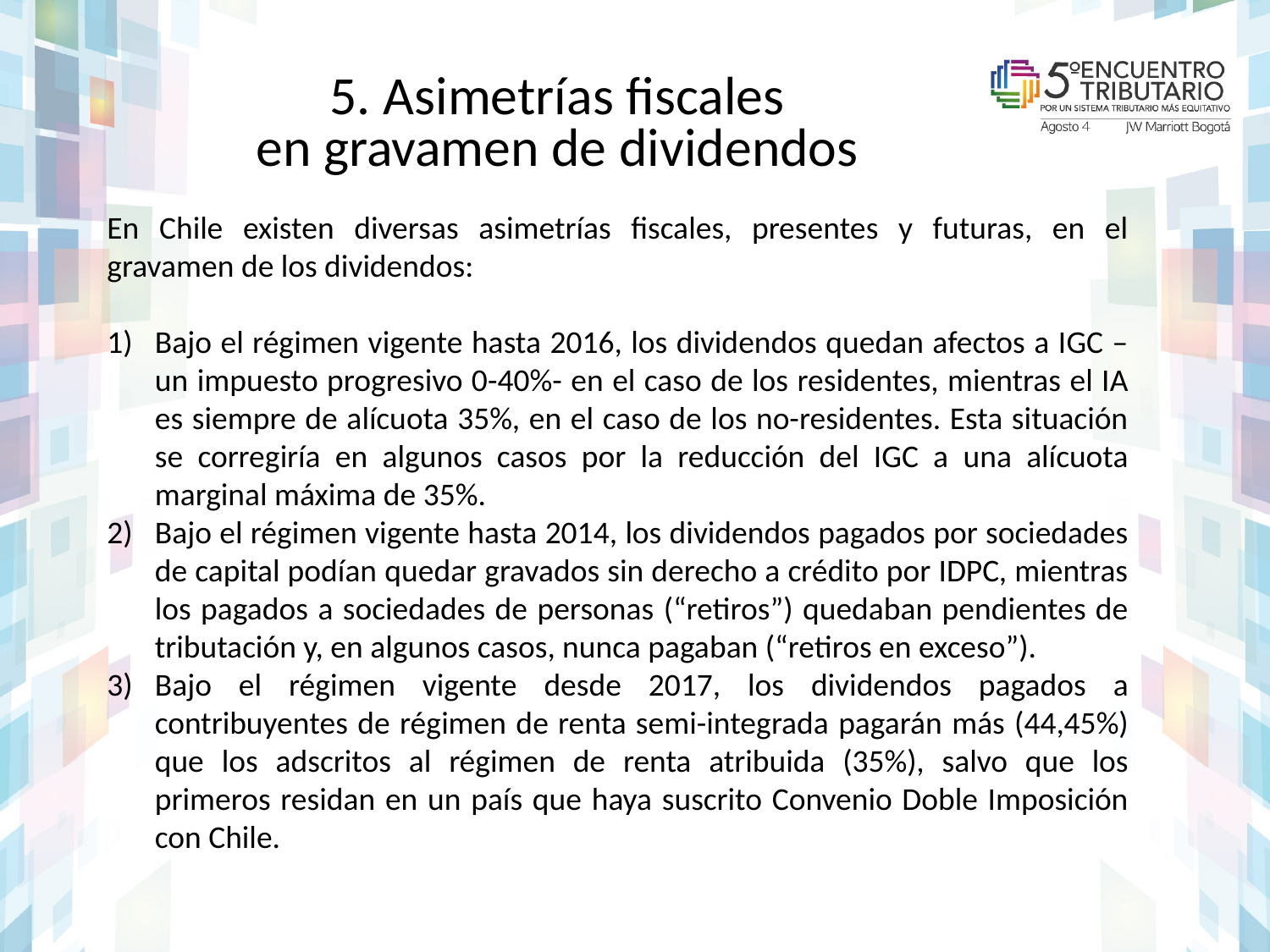

# 5. Asimetrías fiscales en gravamen de dividendos
En Chile existen diversas asimetrías fiscales, presentes y futuras, en el gravamen de los dividendos:

Bajo el régimen vigente hasta 2016, los dividendos quedan afectos a IGC – un impuesto progresivo 0-40%- en el caso de los residentes, mientras el IA es siempre de alícuota 35%, en el caso de los no-residentes. Esta situación se corregiría en algunos casos por la reducción del IGC a una alícuota marginal máxima de 35%.
Bajo el régimen vigente hasta 2014, los dividendos pagados por sociedades de capital podían quedar gravados sin derecho a crédito por IDPC, mientras los pagados a sociedades de personas (“retiros”) quedaban pendientes de tributación y, en algunos casos, nunca pagaban (“retiros en exceso”).
Bajo el régimen vigente desde 2017, los dividendos pagados a contribuyentes de régimen de renta semi-integrada pagarán más (44,45%) que los adscritos al régimen de renta atribuida (35%), salvo que los primeros residan en un país que haya suscrito Convenio Doble Imposición con Chile.